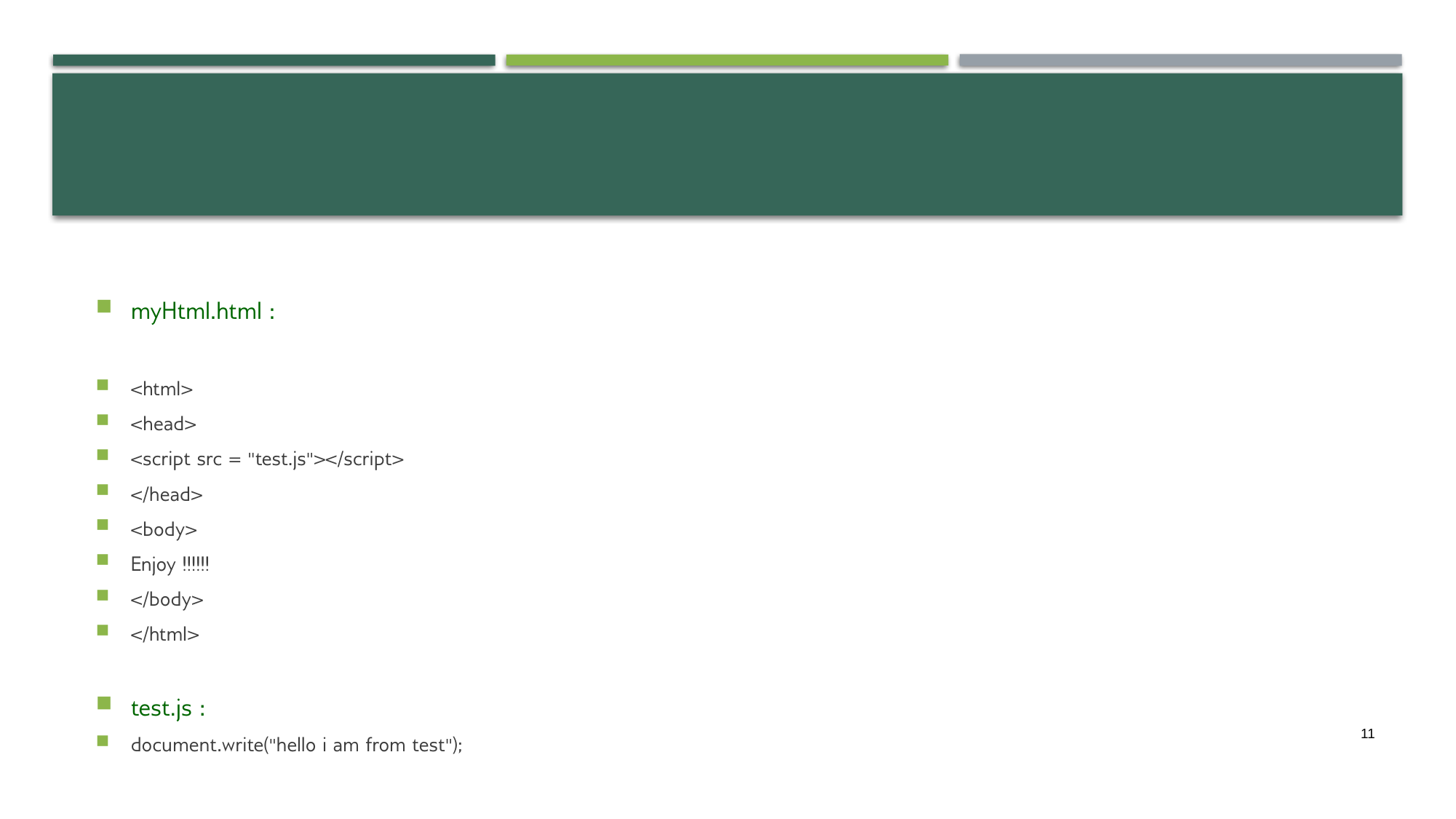

myHtml.html :

<html>
<head>
<script src = "test.js"></script>
</head>
<body>
Enjoy !!!!!!
</body>
</html>

test.js :
document.write("hello i am from test");
11